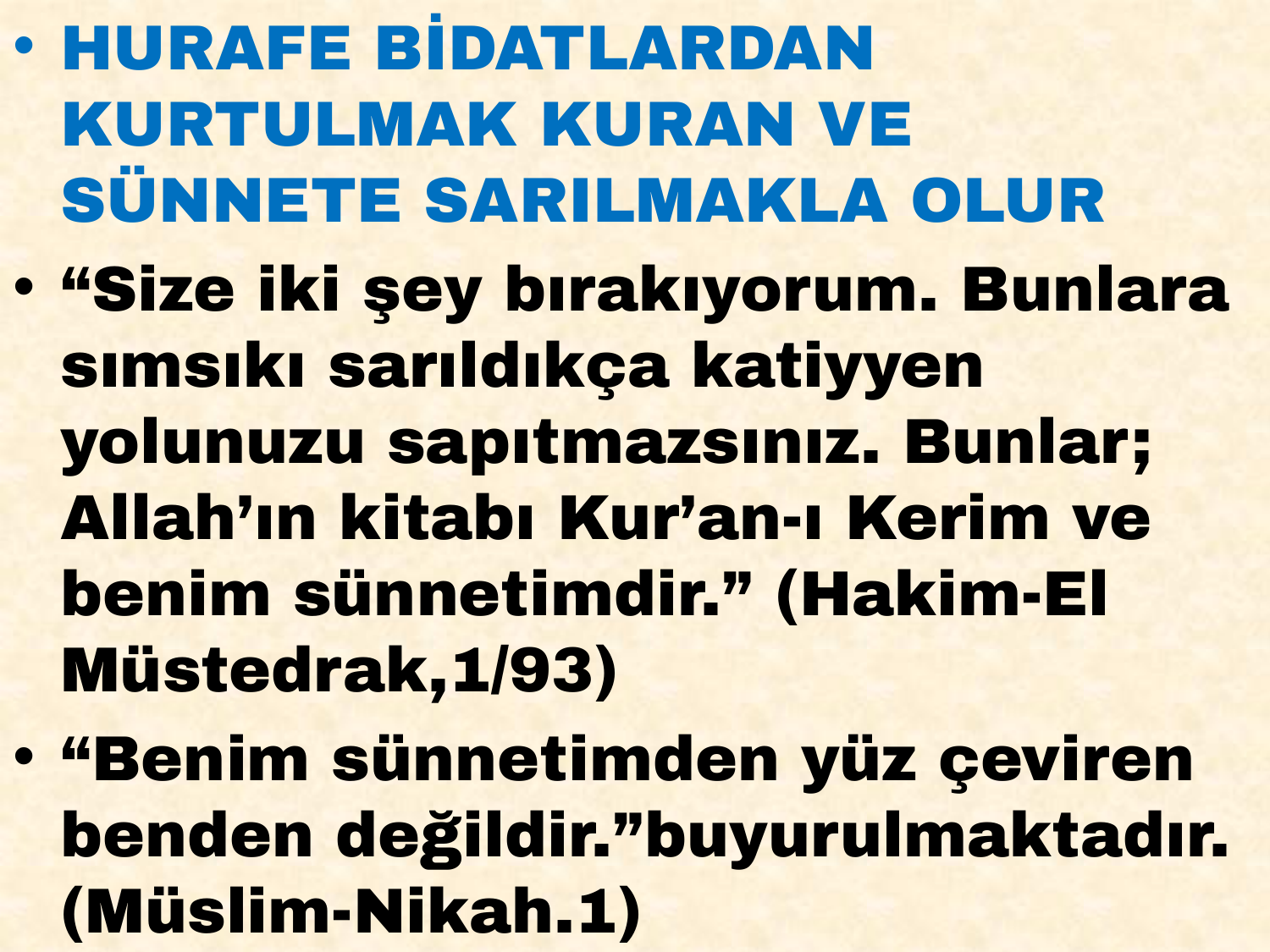

HURAFE BİDATLARDAN KURTULMAK KURAN VE SÜNNETE SARILMAKLA OLUR
“Size iki şey bırakıyorum. Bunlara sımsıkı sarıldıkça katiyyen yolunuzu sapıtmazsınız. Bunlar; Allah’ın kitabı Kur’an-ı Kerim ve benim sünnetimdir.” (Hakim-El Müstedrak,1/93)
“Benim sünnetimden yüz çeviren benden değildir.”buyurulmaktadır. (Müslim-Nikah.1)